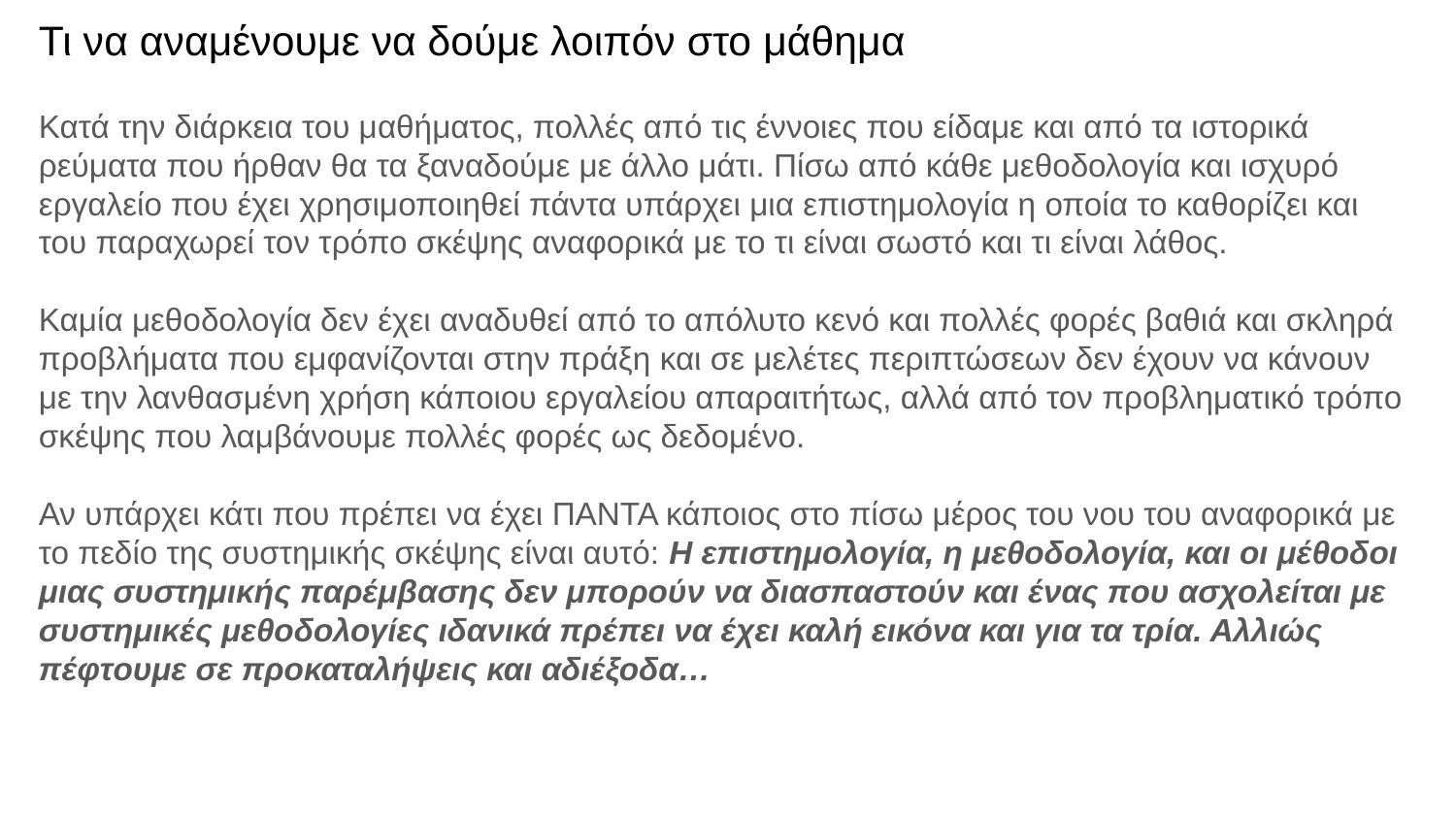

# Τι να αναμένουμε να δούμε λοιπόν στο μάθημα
Κατά την διάρκεια του μαθήματος, πολλές από τις έννοιες που είδαμε και από τα ιστορικά ρεύματα που ήρθαν θα τα ξαναδούμε με άλλο μάτι. Πίσω από κάθε μεθοδολογία και ισχυρό εργαλείο που έχει χρησιμοποιηθεί πάντα υπάρχει μια επιστημολογία η οποία το καθορίζει και του παραχωρεί τον τρόπο σκέψης αναφορικά με το τι είναι σωστό και τι είναι λάθος.

Καμία μεθοδολογία δεν έχει αναδυθεί από το απόλυτο κενό και πολλές φορές βαθιά και σκληρά προβλήματα που εμφανίζονται στην πράξη και σε μελέτες περιπτώσεων δεν έχουν να κάνουν με την λανθασμένη χρήση κάποιου εργαλείου απαραιτήτως, αλλά από τον προβληματικό τρόπο σκέψης που λαμβάνουμε πολλές φορές ως δεδομένο.

Αν υπάρχει κάτι που πρέπει να έχει ΠΑΝΤΑ κάποιος στο πίσω μέρος του νου του αναφορικά με το πεδίο της συστημικής σκέψης είναι αυτό: Η επιστημολογία, η μεθοδολογία, και οι μέθοδοι μιας συστημικής παρέμβασης δεν μπορούν να διασπαστούν και ένας που ασχολείται με συστημικές μεθοδολογίες ιδανικά πρέπει να έχει καλή εικόνα και για τα τρία. Αλλιώς πέφτουμε σε προκαταλήψεις και αδιέξοδα…